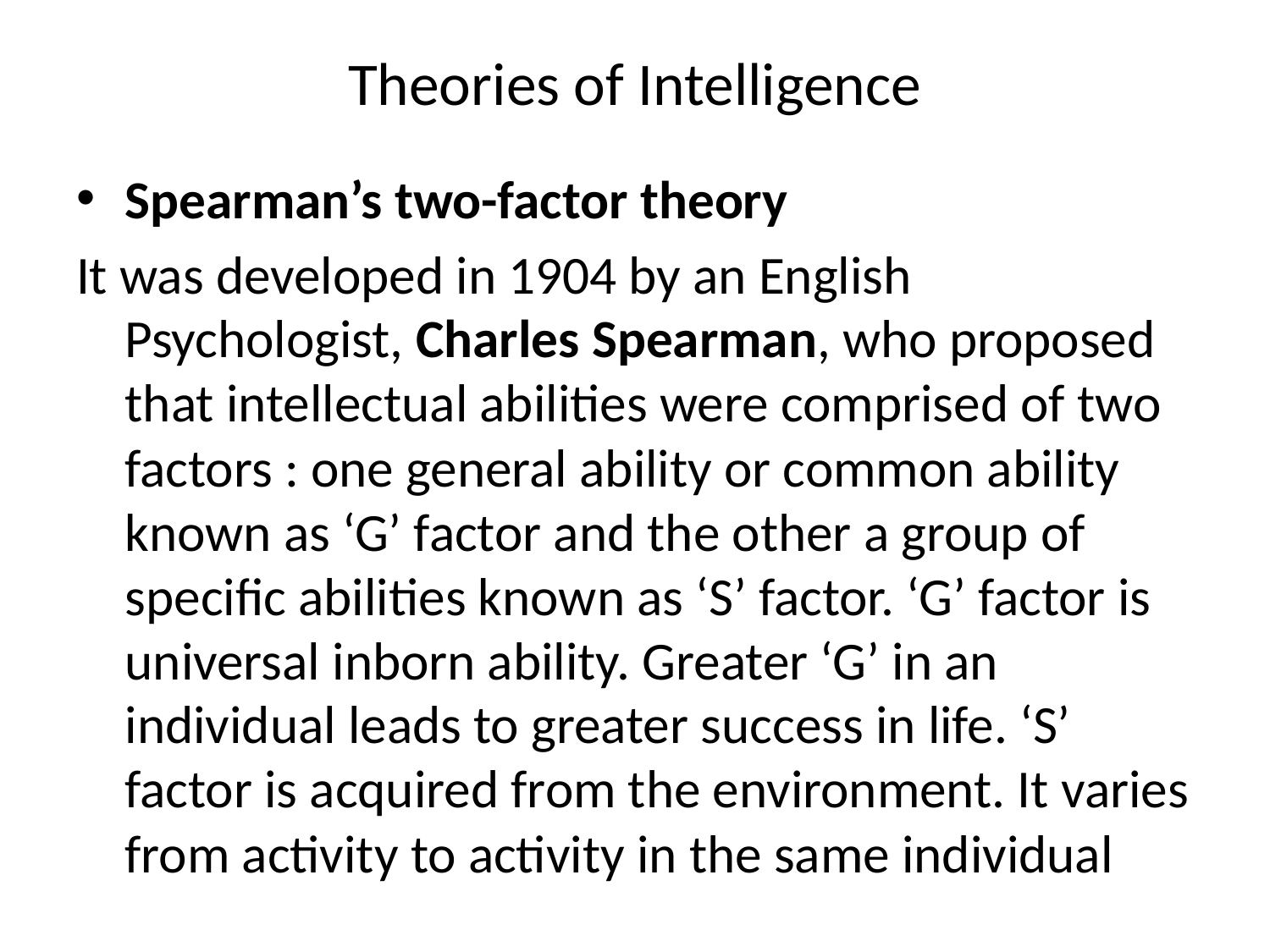

# Theories of Intelligence
Spearman’s two-factor theory
It was developed in 1904 by an English Psychologist, Charles Spearman, who proposed that intellectual abilities were comprised of two factors : one general ability or common ability known as ‘G’ factor and the other a group of specific abilities known as ‘S’ factor. ‘G’ factor is universal inborn ability. Greater ‘G’ in an individual leads to greater success in life. ‘S’ factor is acquired from the environment. It varies from activity to activity in the same individual